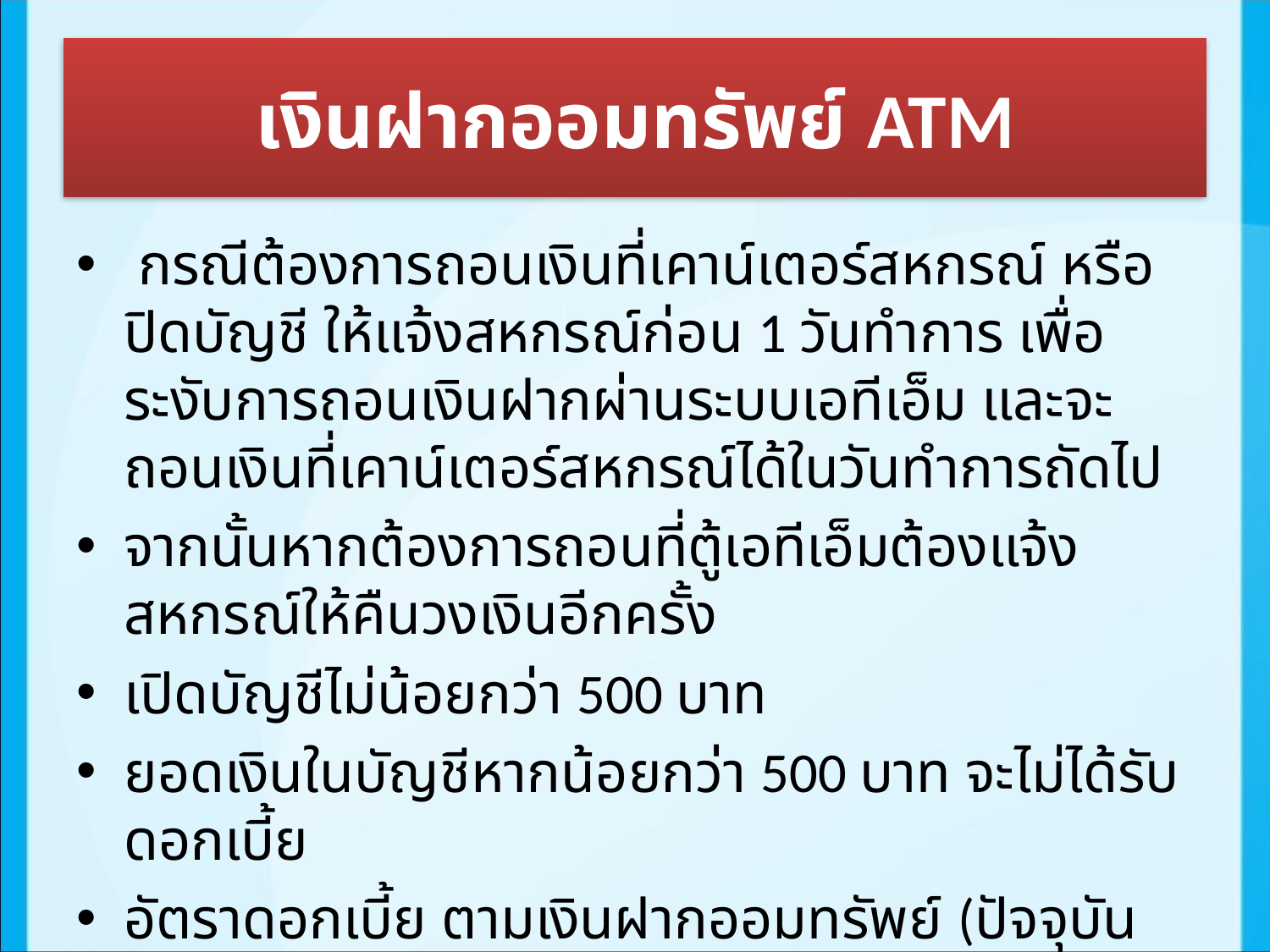

# เงินฝากออมทรัพย์ ATM
 กรณีต้องการถอนเงินที่เคาน์เตอร์สหกรณ์ หรือปิดบัญชี ให้แจ้งสหกรณ์ก่อน 1 วันทำการ เพื่อระงับการถอนเงินฝากผ่านระบบเอทีเอ็ม และจะถอนเงินที่เคาน์เตอร์สหกรณ์ได้ในวันทำการถัดไป
จากนั้นหากต้องการถอนที่ตู้เอทีเอ็มต้องแจ้งสหกรณ์ให้คืนวงเงินอีกครั้ง
เปิดบัญชีไม่น้อยกว่า 500 บาท
ยอดเงินในบัญชีหากน้อยกว่า 500 บาท จะไม่ได้รับดอกเบี้ย
อัตราดอกเบี้ย ตามเงินฝากออมทรัพย์ (ปัจจุบันร้อยละ 1.25 ต่อปี)